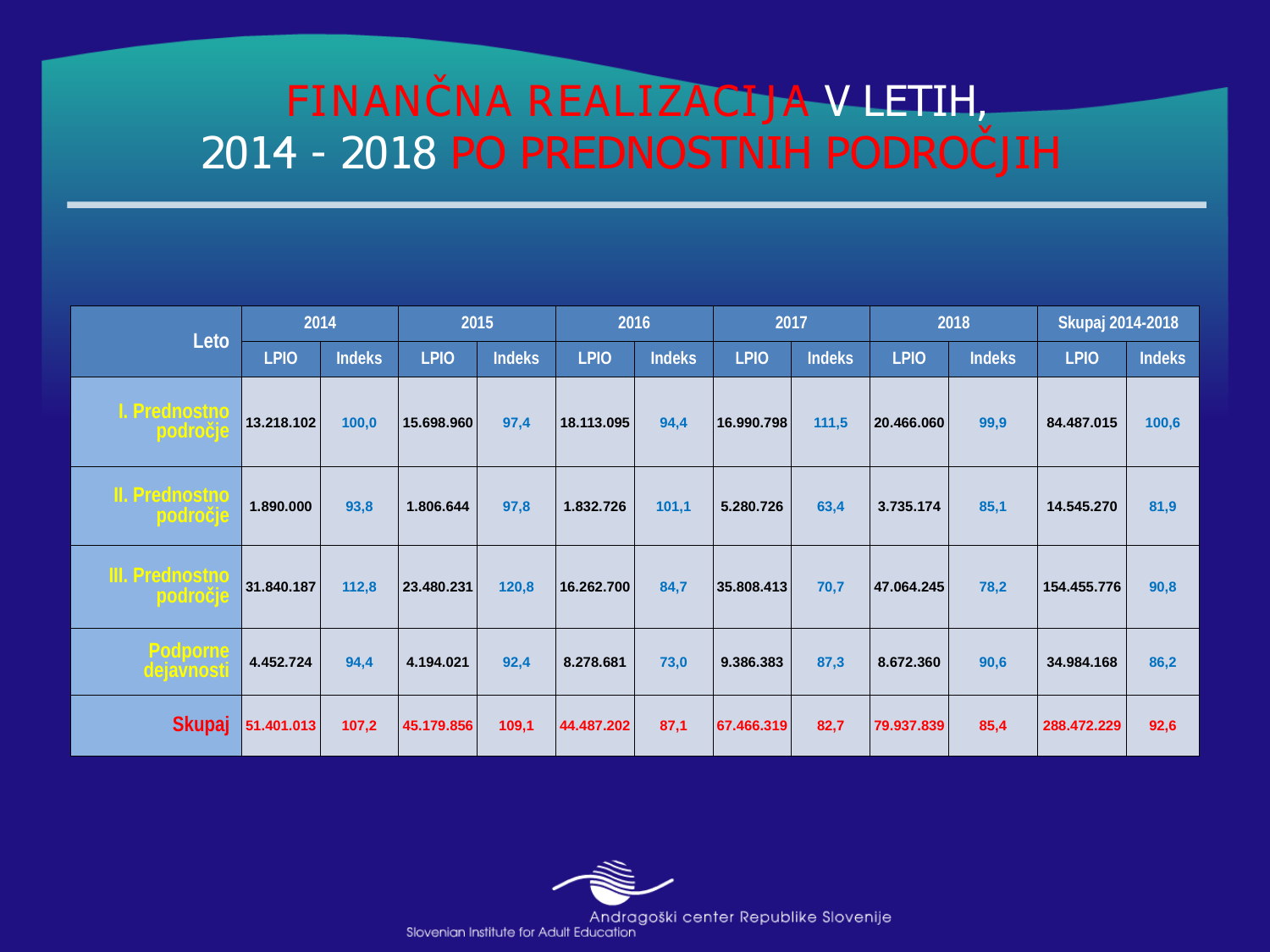

# FINANČNA REALIZACIJA V LETIH, 2014 - 2018 PO PREDNOSTNIH PODROČJIH

| Leto | 2014 |  | 2015 |  | 2016 |  | 2017 |  | 2018 |  | Skupaj 2014-2018 |  |
| --- | --- | --- | --- | --- | --- | --- | --- | --- | --- | --- | --- | --- |
|  | LPIO | Indeks | LPIO | Indeks | LPIO | Indeks | LPIO | Indeks | LPIO | Indeks | LPIO | Indeks |
| I. Prednostno področje | 13.218.102 | 100,0 | 15.698.960 | 97,4 | 18.113.095 | 94,4 | 16.990.798 | 111,5 | 20.466.060 | 99,9 | 84.487.015 | 100,6 |
| II. Prednostno področje | 1.890.000 | 93,8 | 1.806.644 | 97,8 | 1.832.726 | 101,1 | 5.280.726 | 63,4 | 3.735.174 | 85,1 | 14.545.270 | 81,9 |
| III. Prednostno področje | 31.840.187 | 112,8 | 23.480.231 | 120,8 | 16.262.700 | 84,7 | 35.808.413 | 70,7 | 47.064.245 | 78,2 | 154.455.776 | 90,8 |
| Podporne dejavnosti | 4.452.724 | 94,4 | 4.194.021 | 92,4 | 8.278.681 | 73,0 | 9.386.383 | 87,3 | 8.672.360 | 90,6 | 34.984.168 | 86,2 |
| Skupaj | 51.401.013 | 107,2 | 45.179.856 | 109,1 | 44.487.202 | 87,1 | 67.466.319 | 82,7 | 79.937.839 | 85,4 | 288.472.229 | 92,6 |